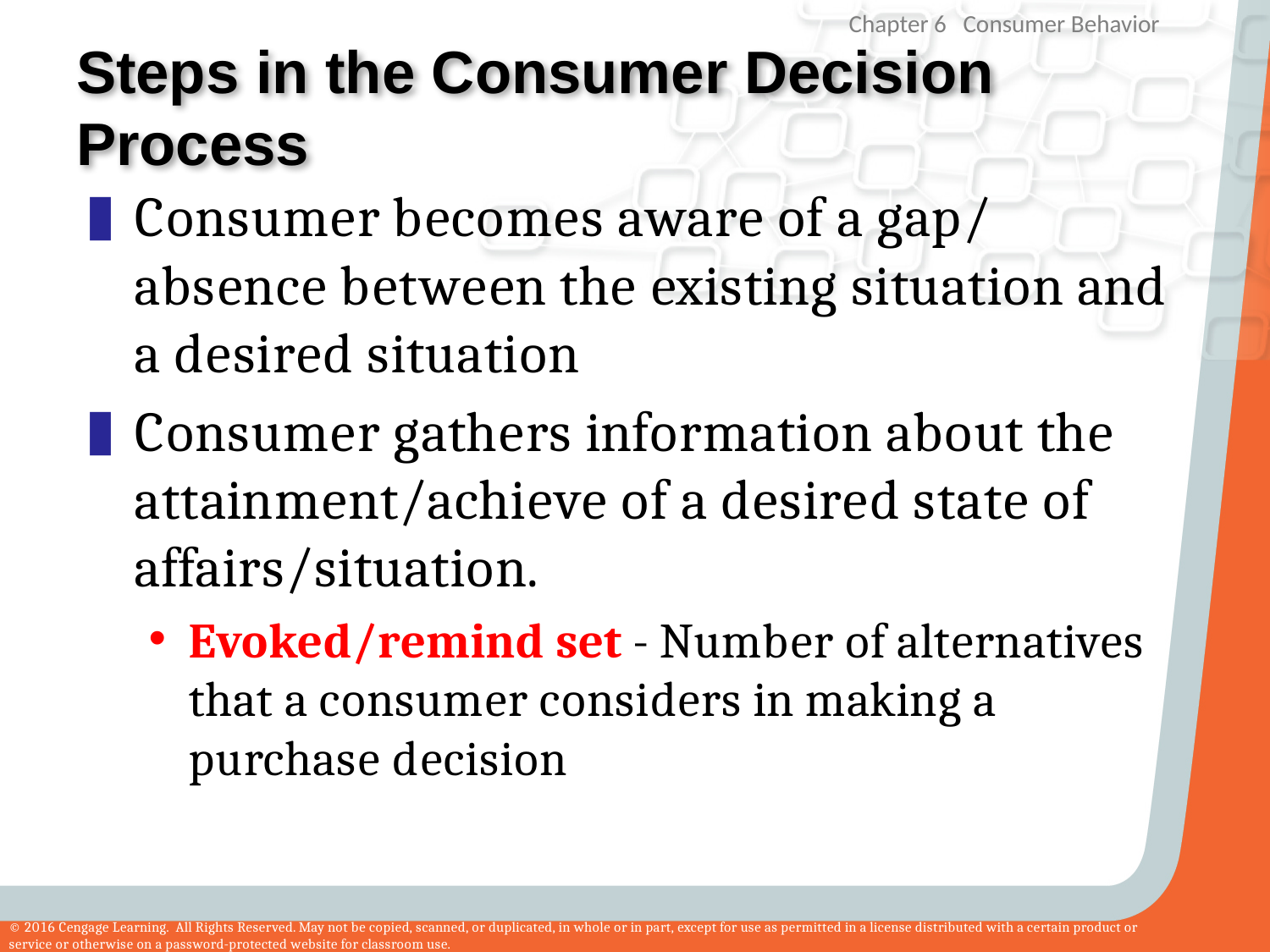

# Steps in the Consumer Decision Process
Consumer becomes aware of a gap/ absence between the existing situation and a desired situation
Consumer gathers information about the attainment/achieve of a desired state of affairs/situation.
Evoked/remind set - Number of alternatives that a consumer considers in making a purchase decision
47